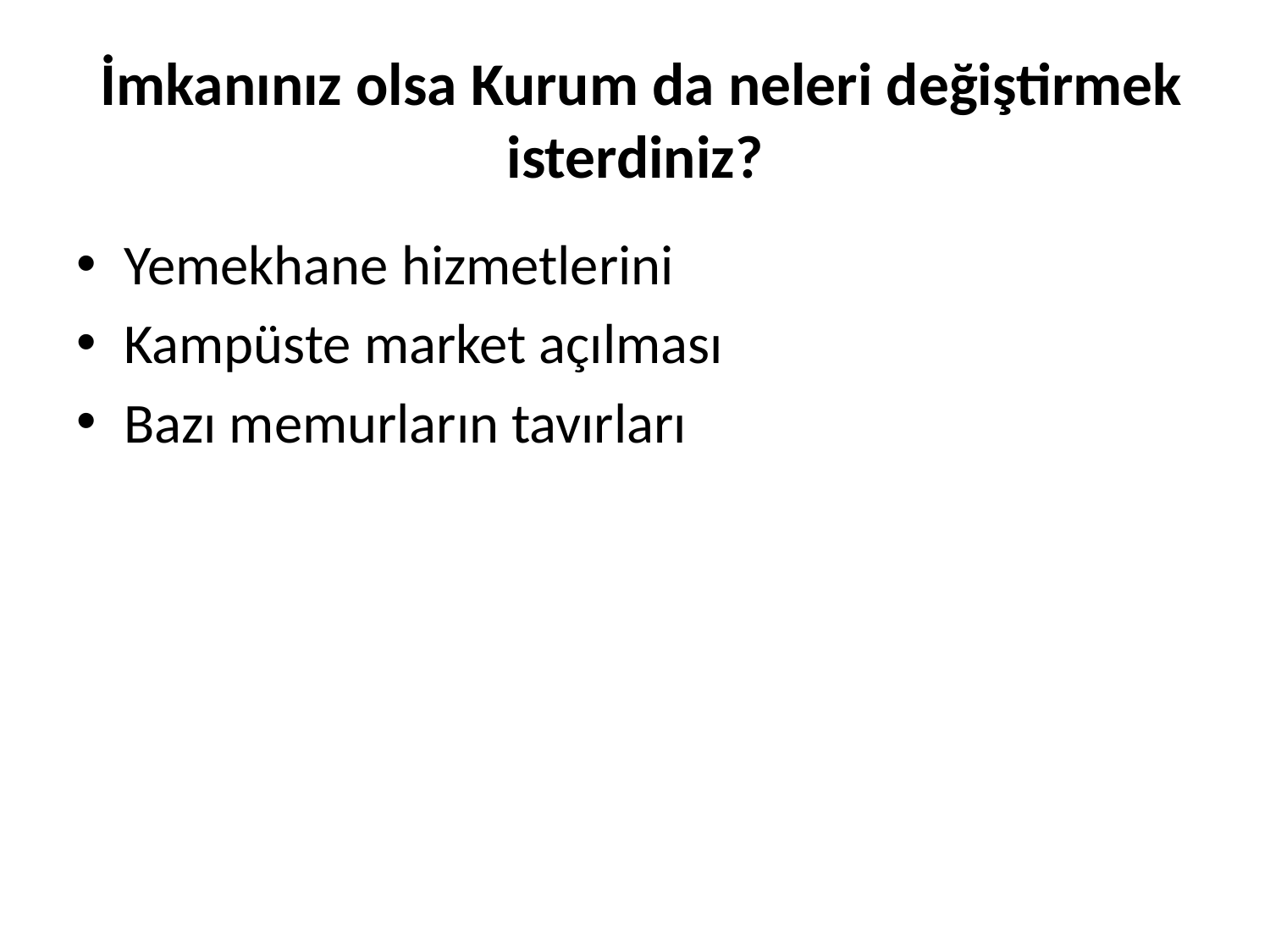

# İmkanınız olsa Kurum da neleri değiştirmek isterdiniz?
Yemekhane hizmetlerini
Kampüste market açılması
Bazı memurların tavırları